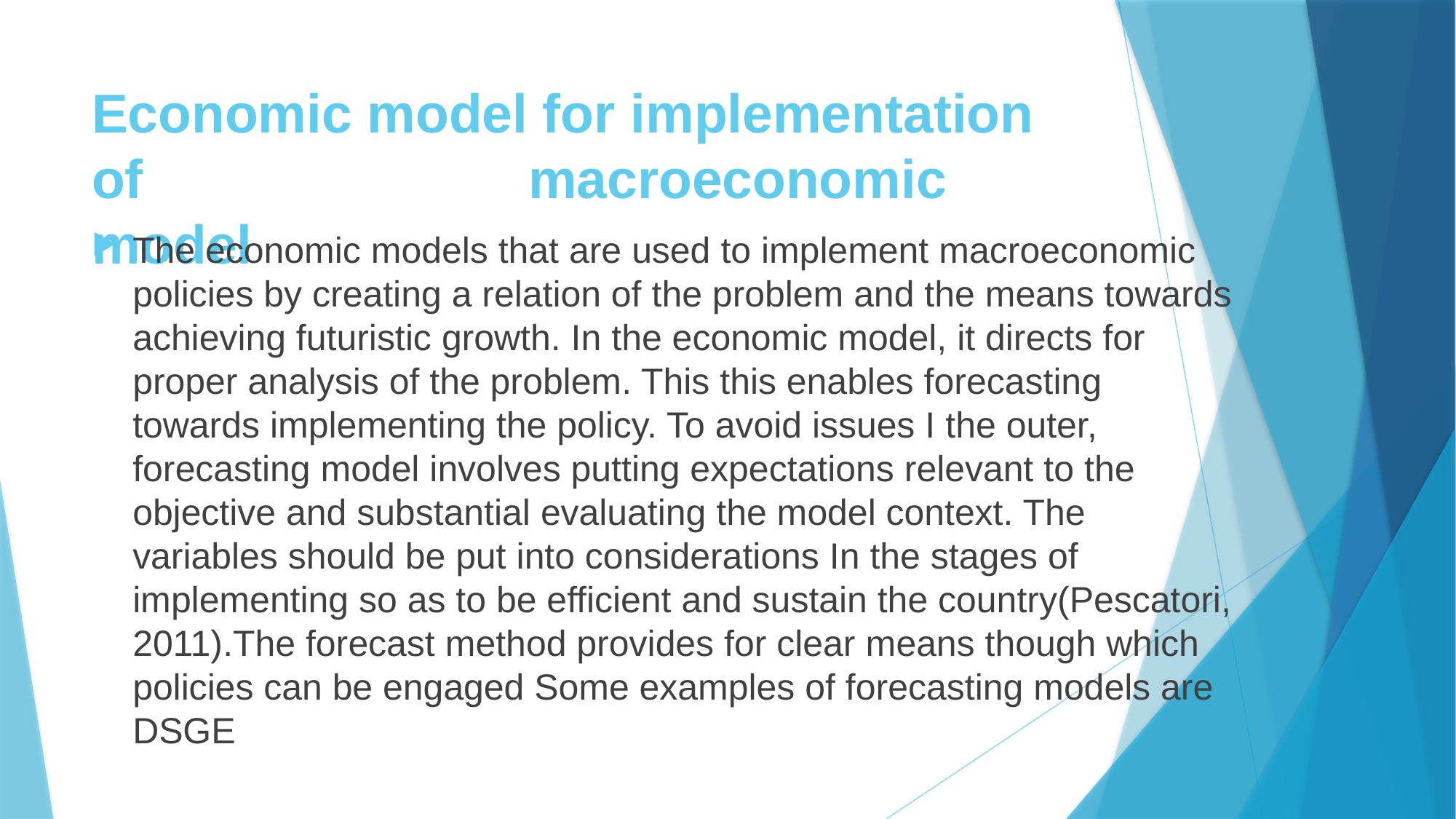

# Economic model for implementation of 				macroeconomic model
The economic models that are used to implement macroeconomic policies by creating a relation of the problem and the means towards achieving futuristic growth. In the economic model, it directs for proper analysis of the problem. This this enables forecasting towards implementing the policy. To avoid issues I the outer, forecasting model involves putting expectations relevant to the objective and substantial evaluating the model context. The variables should be put into considerations In the stages of implementing so as to be efficient and sustain the country(Pescatori, 2011).The forecast method provides for clear means though which policies can be engaged Some examples of forecasting models are DSGE